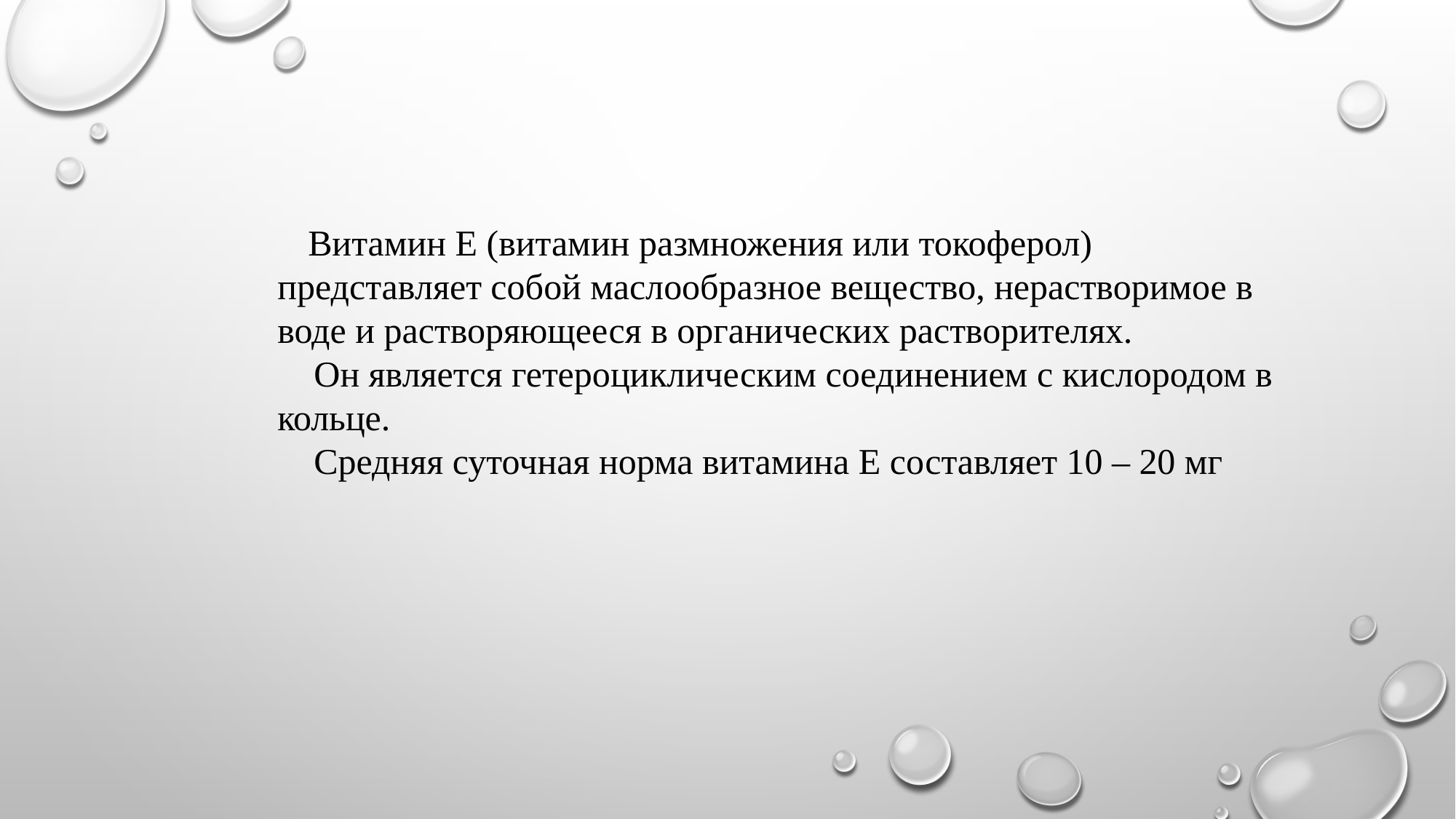

Витамин Е (витамин размножения или токоферол) представляет собой маслообразное вещество, нерастворимое в воде и растворяющееся в органических растворителях.
    Он является гетероциклическим соединением с кислородом в кольце.
    Средняя суточная норма витамина Е составляет 10 – 20 мг